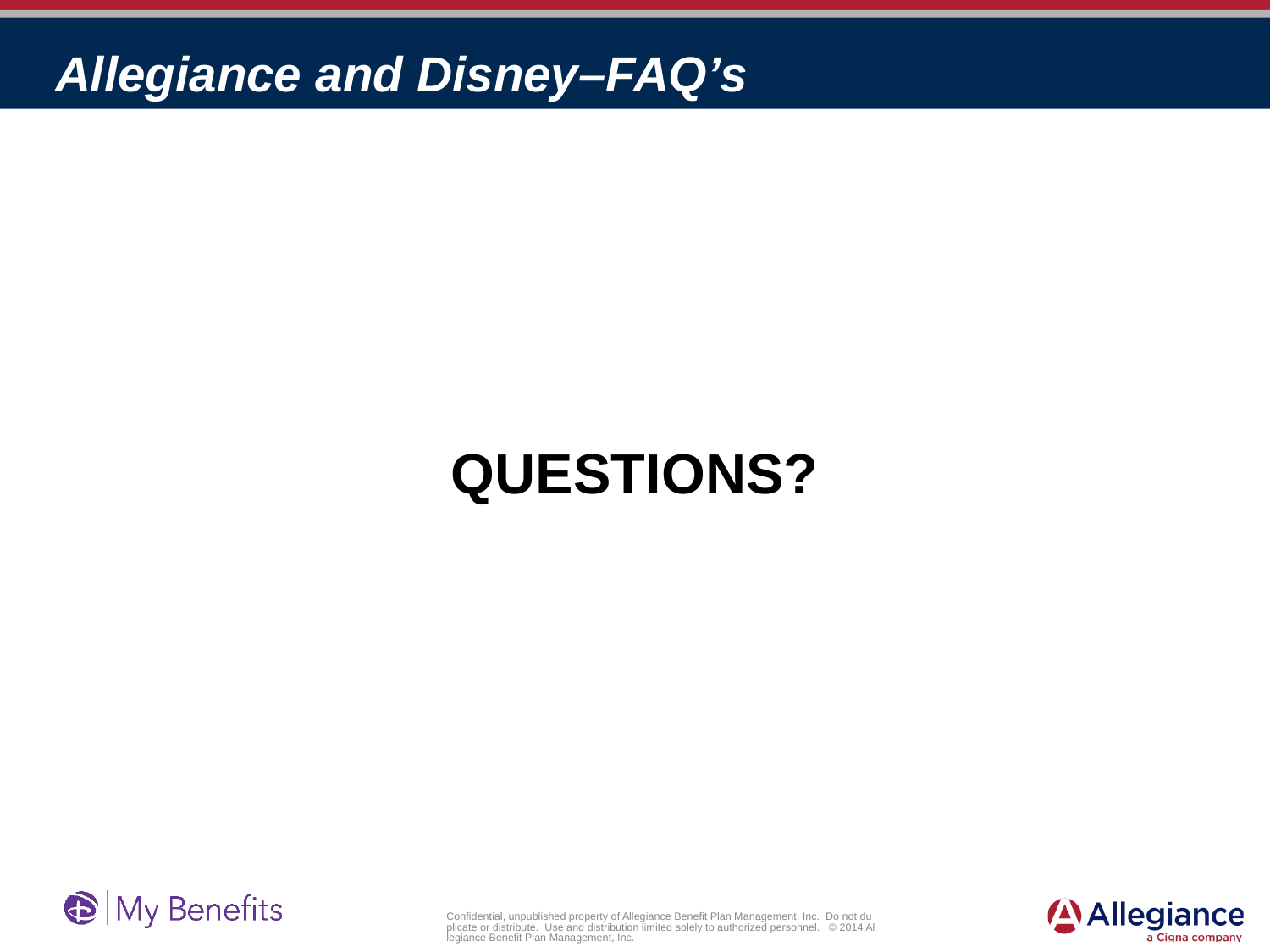

# Allegiance and Disney–FAQ’s

QUESTIONS?
Confidential, unpublished property of Allegiance Benefit Plan Management, Inc.  Do not duplicate or distribute.  Use and distribution limited solely to authorized personnel.   © 2014 Allegiance Benefit Plan Management, Inc.